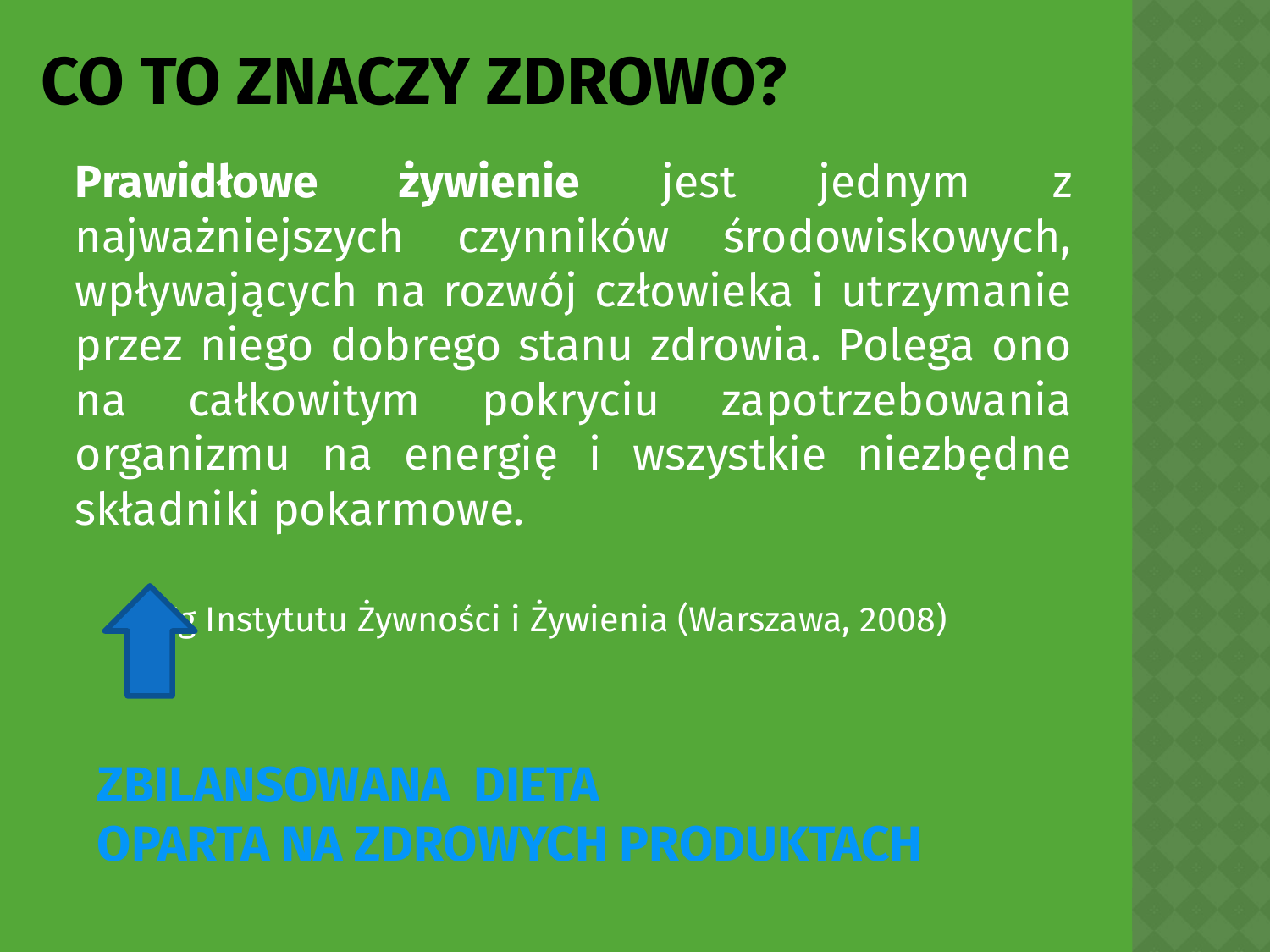

# Co to znaczy zdrowo?
	Prawidłowe żywienie jest jednym z najważniejszych czynników środowiskowych, wpływających na rozwój człowieka i utrzymanie przez niego dobrego stanu zdrowia. Polega ono na całkowitym pokryciu zapotrzebowania organizmu na energię i wszystkie niezbędne składniki pokarmowe.

		        Wg Instytutu Żywności i Żywienia (Warszawa, 2008)

ZBILANSOWANA  DIETA
OPARTA NA ZDROWYCH PRODUKTACH